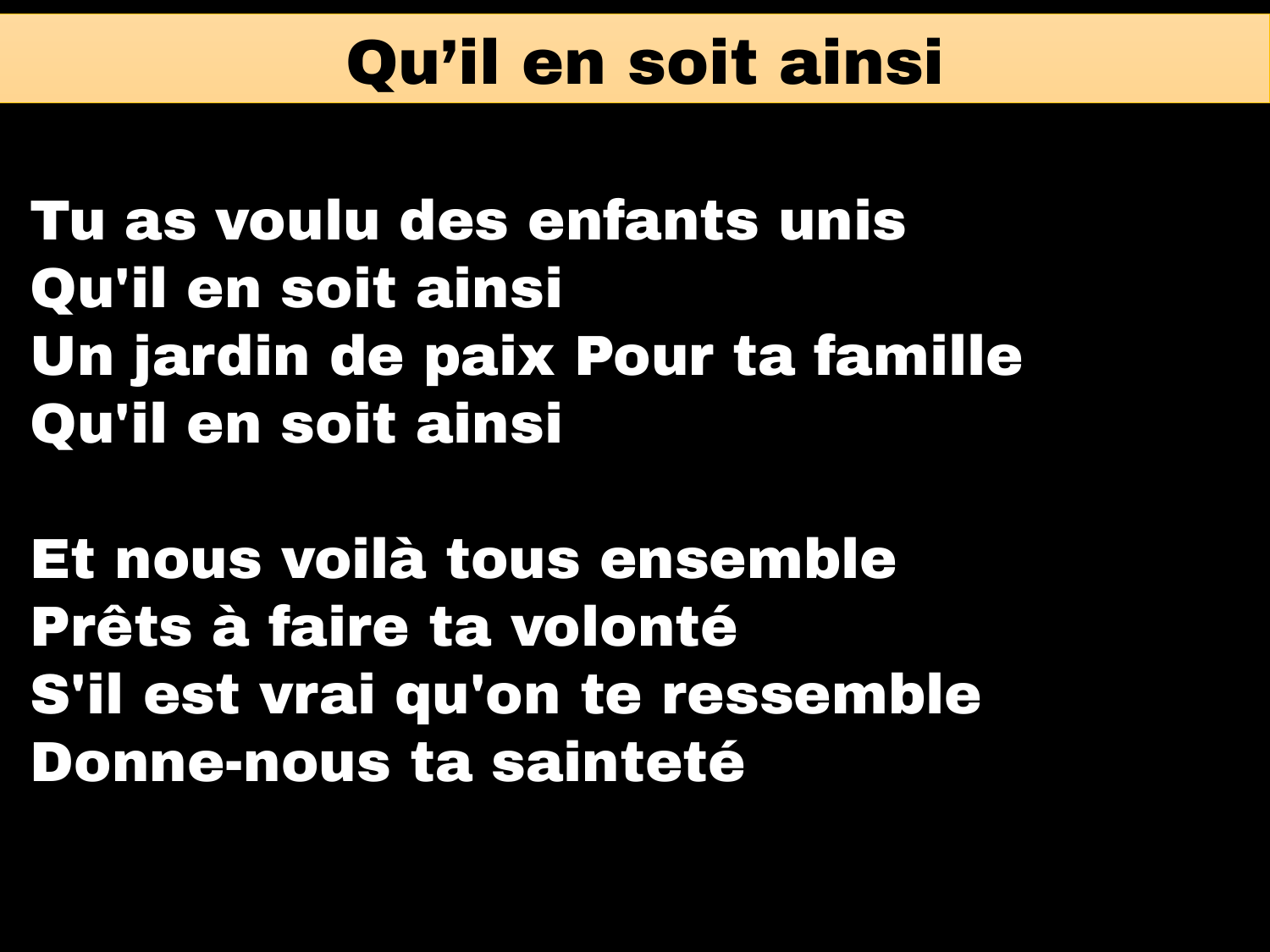

Qu’il en soit ainsi
Tu as voulu des enfants unis
Qu'il en soit ainsi
Un jardin de paix Pour ta famille
Qu'il en soit ainsi

Et nous voilà tous ensemble
Prêts à faire ta volonté
S'il est vrai qu'on te ressemble
Donne-nous ta sainteté

Tu as voulu tes enfants heureux

Qu'il en soit ainsi

Un amour sincère

Au fond des yeux

Qu'il en soit ainsi

Nous ne sommes

Pas capables

Donne-nous de nous aimer

Que nos vies soient acceptables

Selon tes desseins parfaits

Refrain

Et nous serons enfin

Ce temple

Ce palais où tu demeures

Où ton coeur de Père

Nous comble de sa grâce

Et nous serons enfin l'Épouse

Que ton amour a choisi

Le parfum de ta vie

Qu'il en soit ainsi

Tu as voulu ton trône établi

Qu'il en soit ainsi

Et ton règne

Sur tout le pays

Qu'il en soit ainsi

Nous irons dans ta confiance

Enflammés de ton Esprit

Proclamer dans ta puissance

Le salut de Jésus-Christ

(Refrain)

Et nous serons enfin

Ce temple

Ce palais où tu demeures

Où ton coeur de Père

Nous comble de sa grâce

Et nous serons enfin l'Épouse

Que ton amour a choisi

Le parfum de ta vie

Le parfum de ta vie
Le parfum de ta vie

Qu'il en soit ainsi